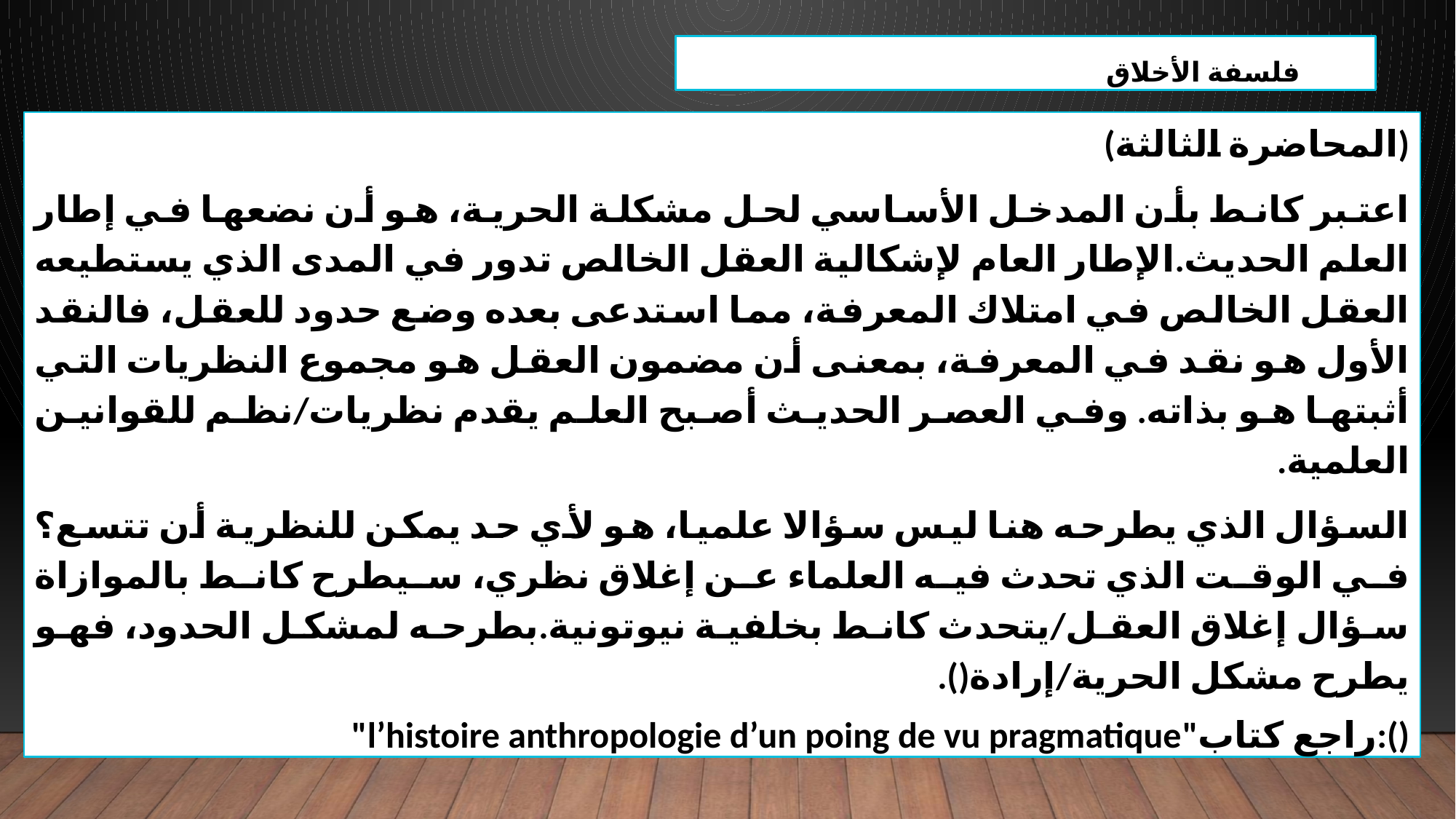

فلسفة الأخلاق
(المحاضرة الثالثة)
اعتبر كانط بأن المدخل الأساسي لحل مشكلة الحرية، هو أن نضعها في إطار العلم الحديث.الإطار العام لإشكالية العقل الخالص تدور في المدى الذي يستطيعه العقل الخالص في امتلاك المعرفة، مما استدعى بعده وضع حدود للعقل، فالنقد الأول هو نقد في المعرفة، بمعنى أن مضمون العقل هو مجموع النظريات التي أثبتها هو بذاته. وفي العصر الحديث أصبح العلم يقدم نظريات/نظم للقوانين العلمية.
السؤال الذي يطرحه هنا ليس سؤالا علميا، هو لأي حد يمكن للنظرية أن تتسع؟ في الوقت الذي تحدث فيه العلماء عن إغلاق نظري، سيطرح كانط بالموازاة سؤال إغلاق العقل/يتحدث كانط بخلفية نيوتونية.بطرحه لمشكل الحدود، فهو يطرح مشكل الحرية/إرادة().
():راجع كتاب"l’histoire anthropologie d’un poing de vu pragmatique"